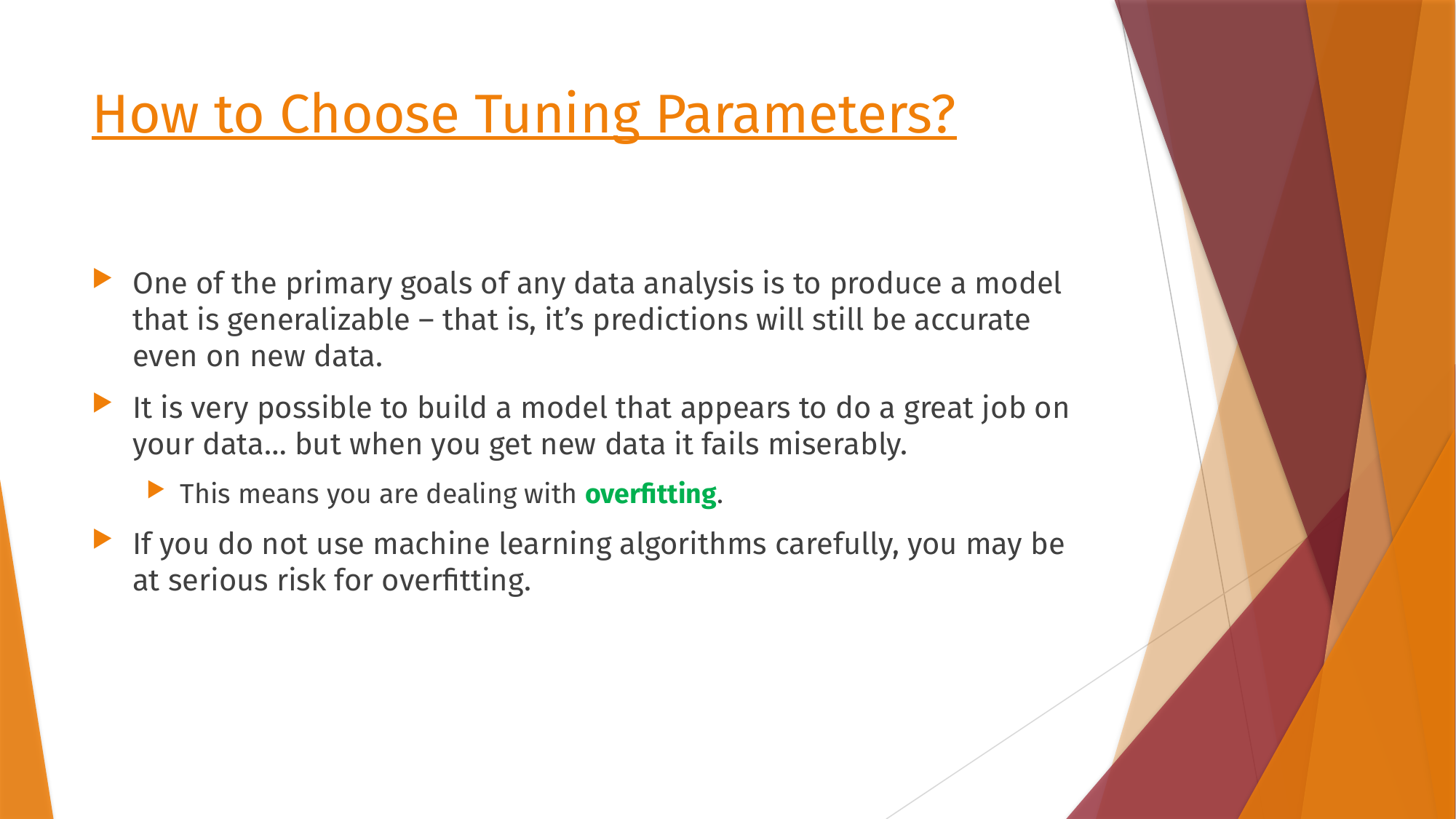

# How to Choose Tuning Parameters?
One of the primary goals of any data analysis is to produce a model that is generalizable – that is, it’s predictions will still be accurate even on new data.
It is very possible to build a model that appears to do a great job on your data… but when you get new data it fails miserably.
This means you are dealing with overfitting.
If you do not use machine learning algorithms carefully, you may be at serious risk for overfitting.